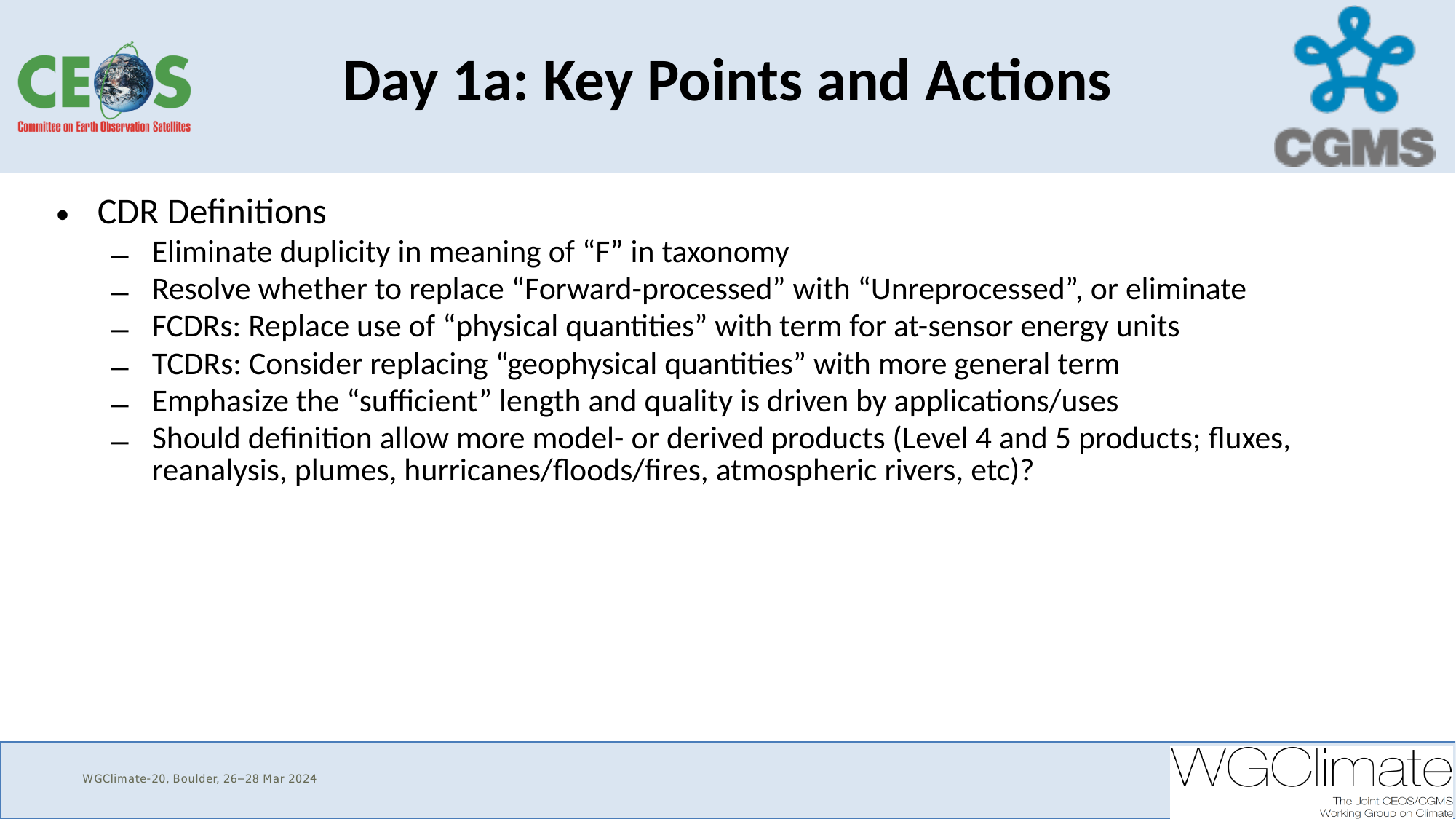

# Day 1a: Key Points and Actions
CDR Definitions
Eliminate duplicity in meaning of “F” in taxonomy
Resolve whether to replace “Forward-processed” with “Unreprocessed”, or eliminate
FCDRs: Replace use of “physical quantities” with term for at-sensor energy units
TCDRs: Consider replacing “geophysical quantities” with more general term
Emphasize the “sufficient” length and quality is driven by applications/uses
Should definition allow more model- or derived products (Level 4 and 5 products; fluxes, reanalysis, plumes, hurricanes/floods/fires, atmospheric rivers, etc)?